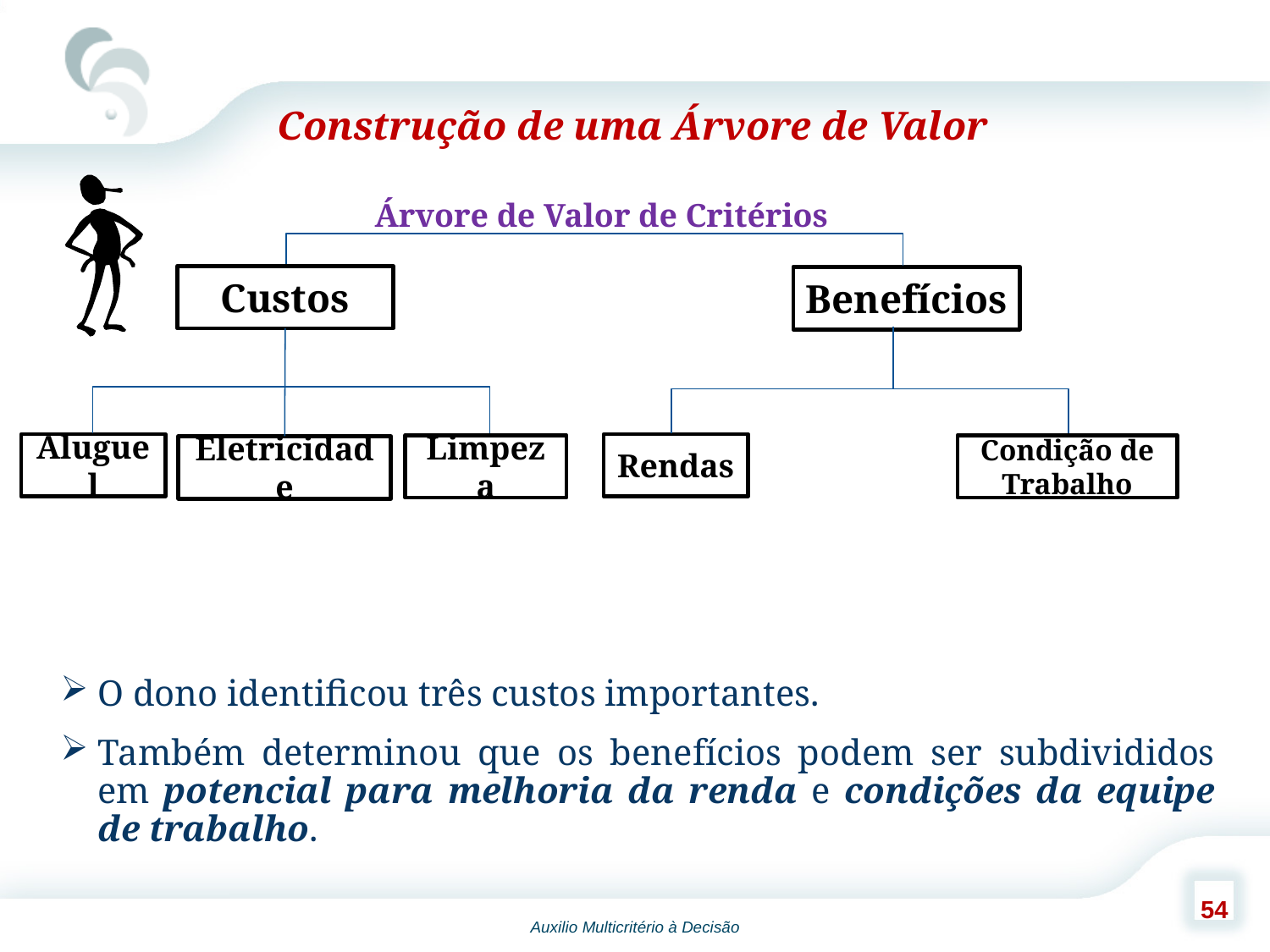

Construção de uma Árvore de Valor

Árvore de Valor de Critérios

Custos
Benefícios

Rendas
Eletricidade

Aluguel

Limpeza

Condição de Trabalho
O dono identificou três custos importantes.
Também determinou que os benefícios podem ser subdivididos em potencial para melhoria da renda e condições da equipe de trabalho.